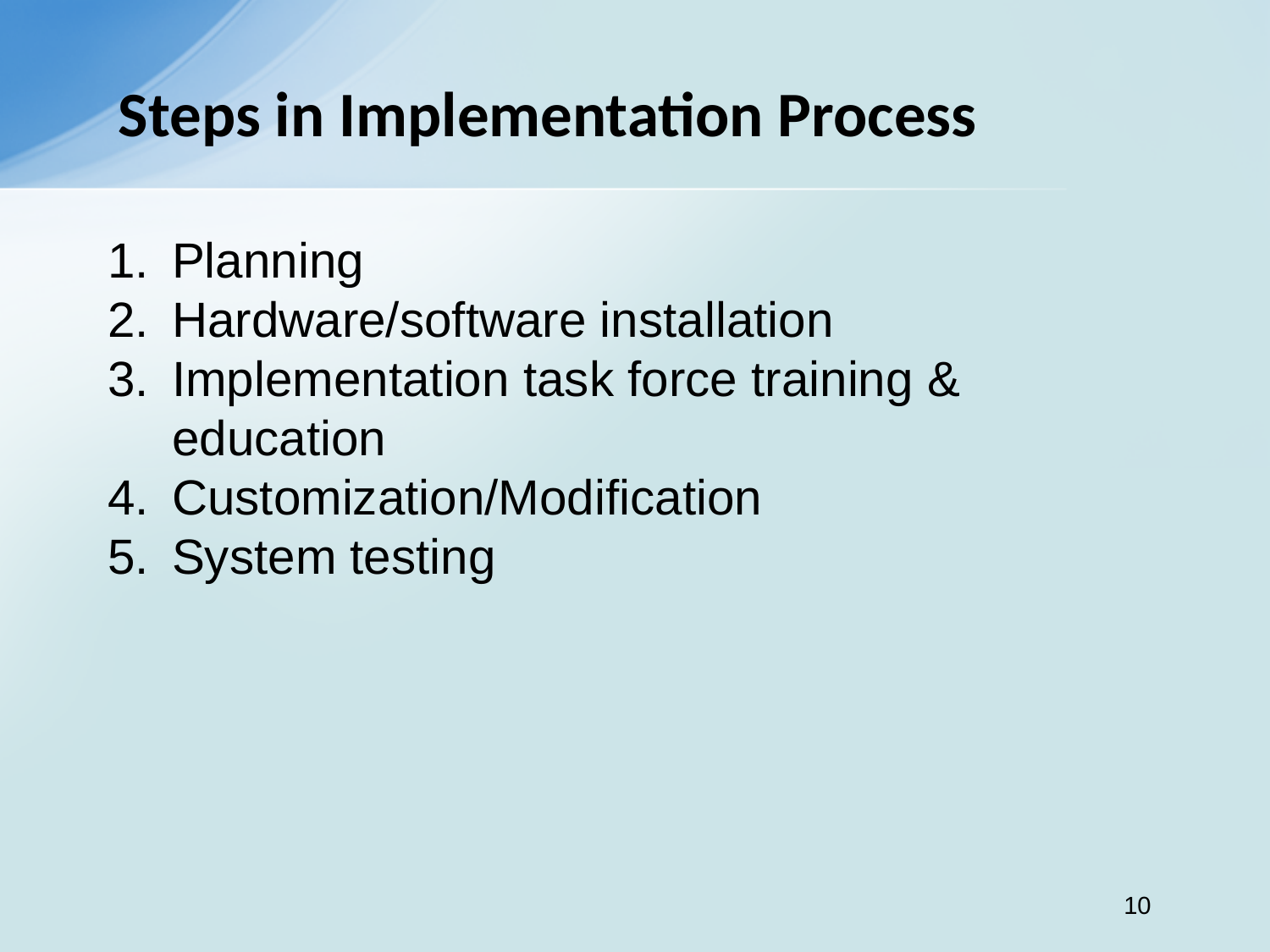

Steps in Implementation Process
Planning
Hardware/software installation
Implementation task force training & education
Customization/Modification
System testing
10